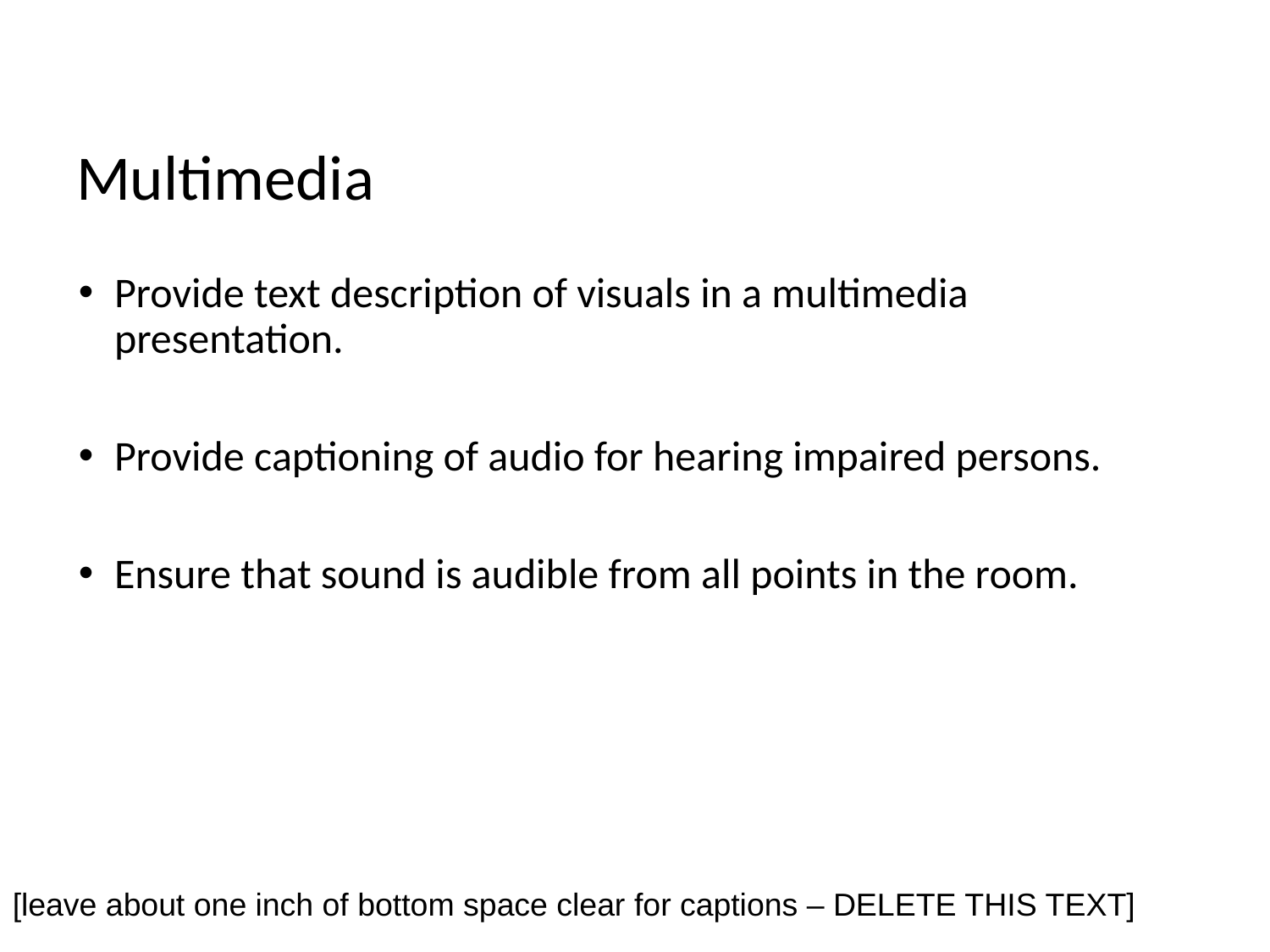

# Multimedia
Provide text description of visuals in a multimedia presentation.

Provide captioning of audio for hearing impaired persons.

Ensure that sound is audible from all points in the room.
[leave about one inch of bottom space clear for captions – DELETE THIS TEXT]